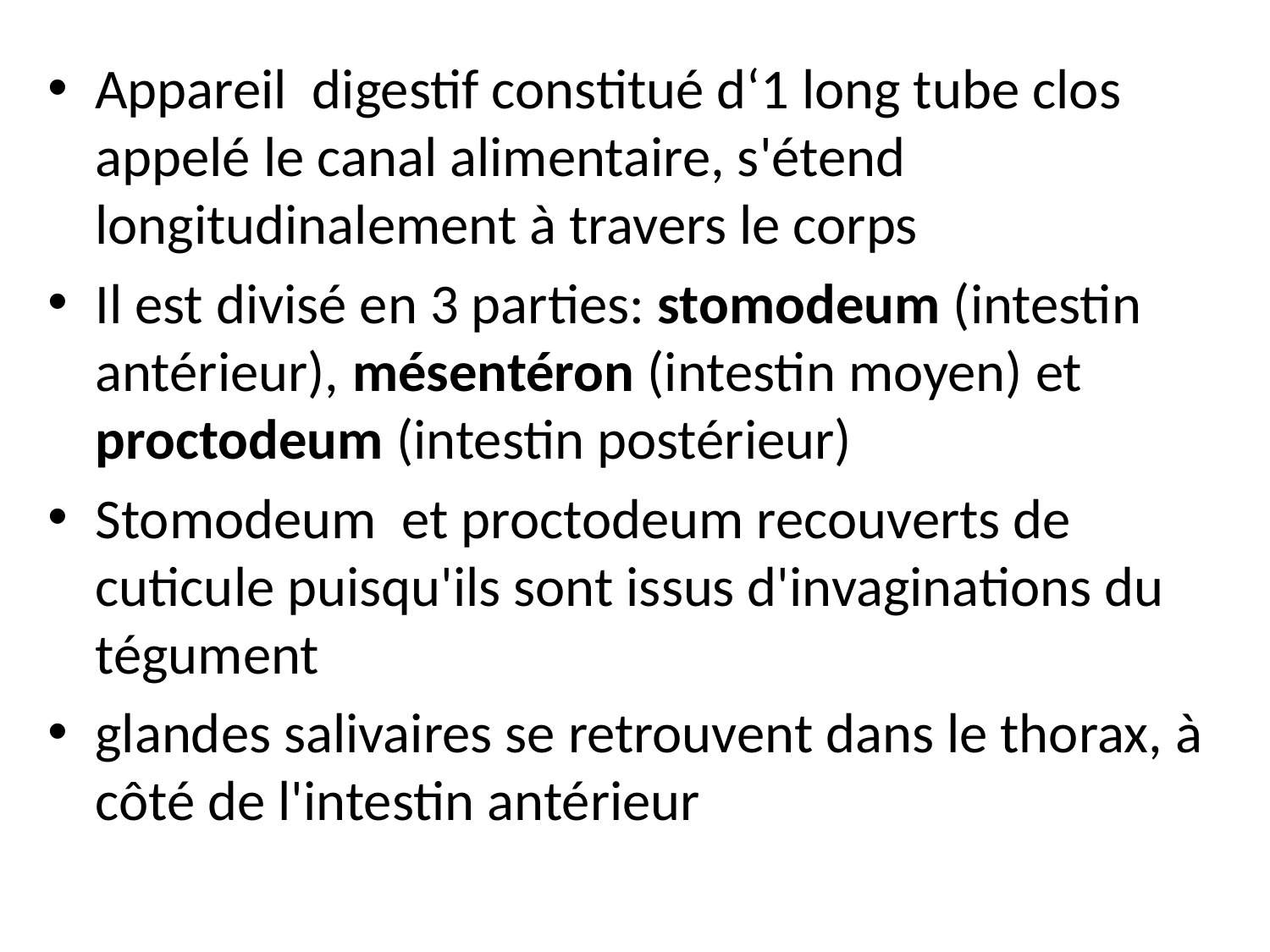

Appareil  digestif constitué d‘1 long tube clos appelé le canal alimentaire, s'étend longitudinalement à travers le corps
Il est divisé en 3 parties: stomodeum (intestin antérieur), mésentéron (intestin moyen) et proctodeum (intestin postérieur)
Stomodeum  et proctodeum recouverts de cuticule puisqu'ils sont issus d'invaginations du tégument
glandes salivaires se retrouvent dans le thorax, à côté de l'intestin antérieur